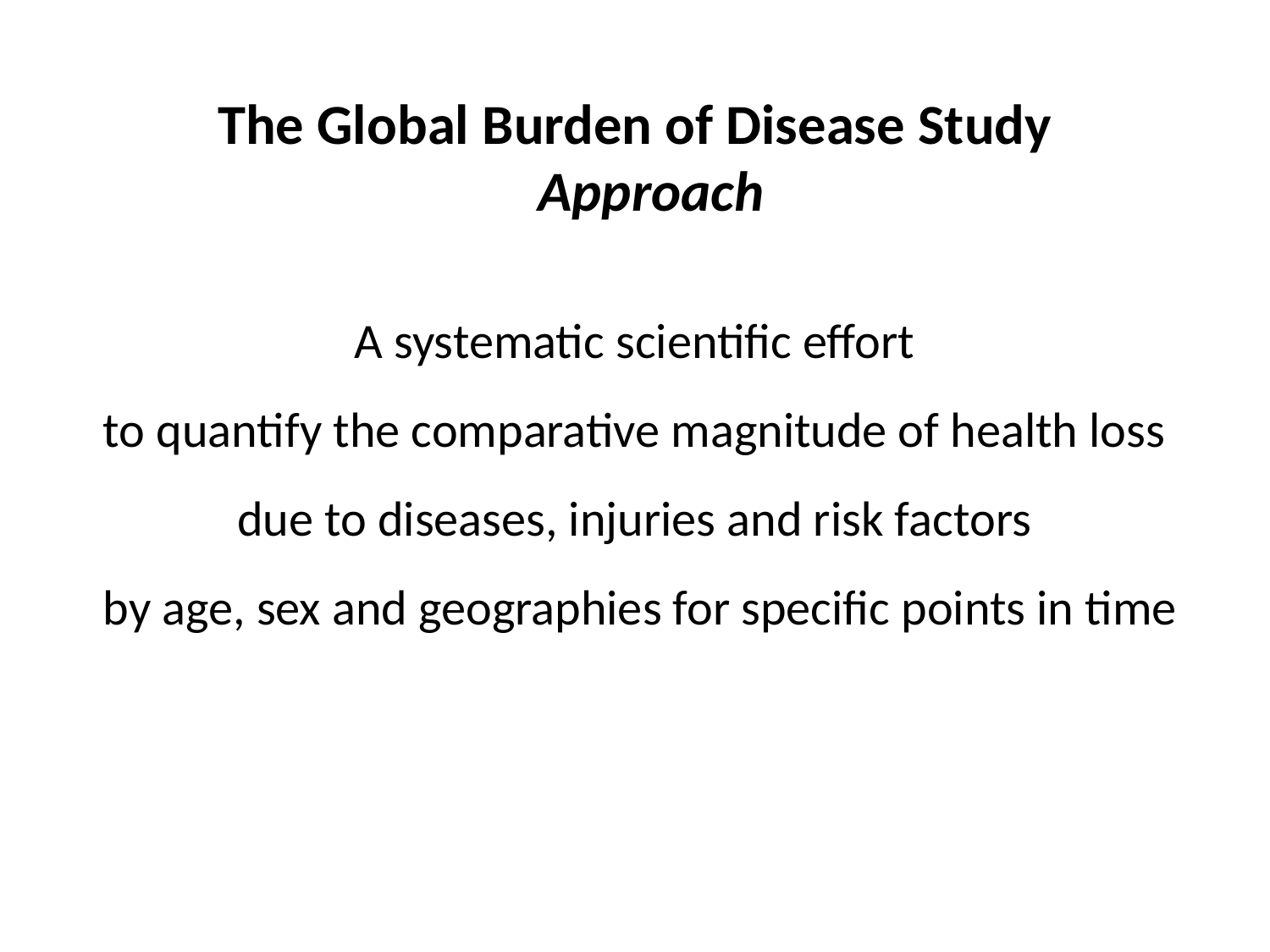

# The Global Burden of Disease Study Approach
A systematic scientific effort
to quantify the comparative magnitude of health loss
due to diseases, injuries and risk factors
by age, sex and geographies for specific points in time